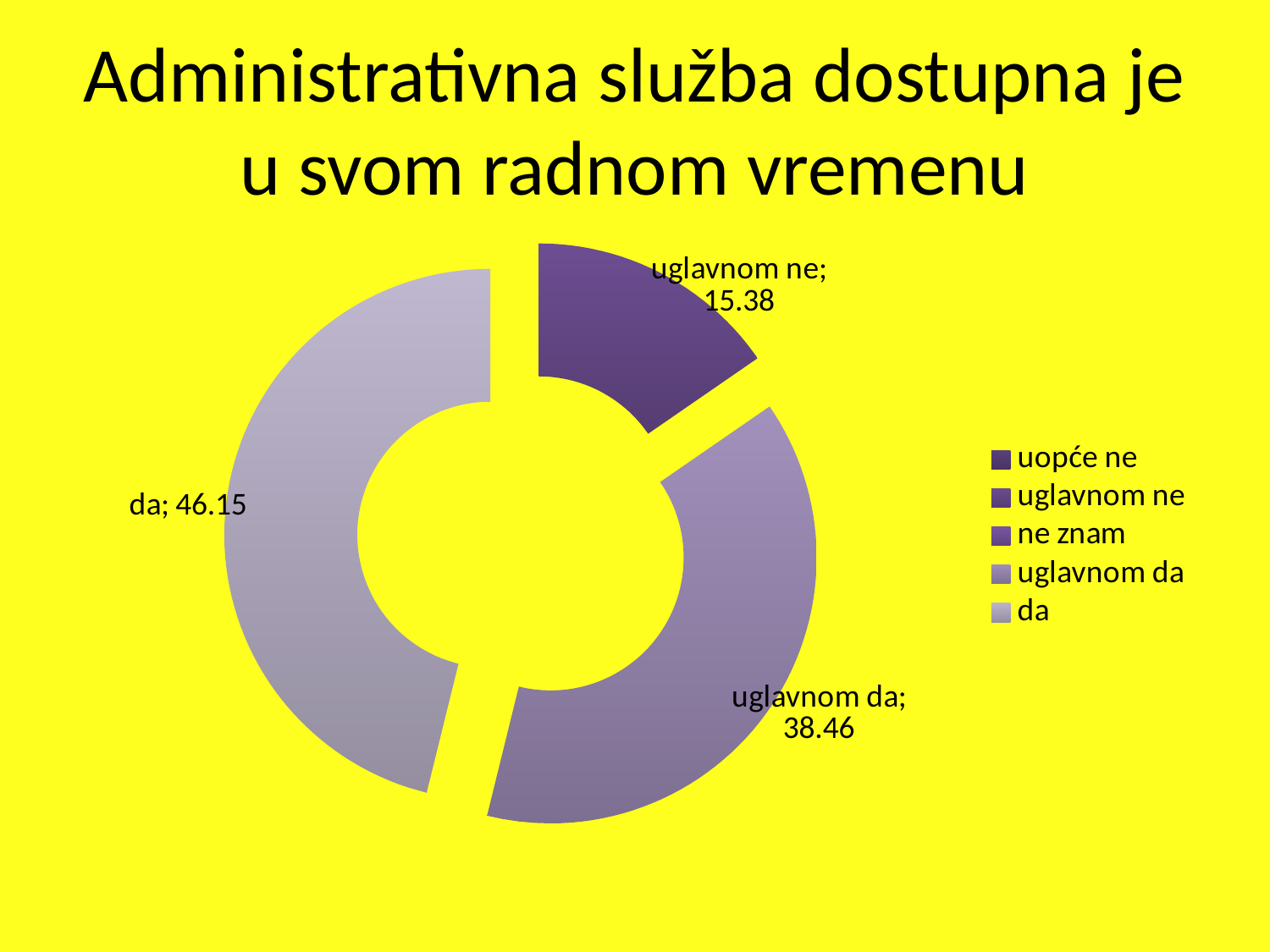

# Administrativna služba dostupna je u svom radnom vremenu

### Chart

| Category | Prodaja |
|---|---|
| uopće ne | 0.0 |
| uglavnom ne | 15.38 |
| ne znam | 0.0 |
| uglavnom da | 38.46 |
| da | 46.15 |